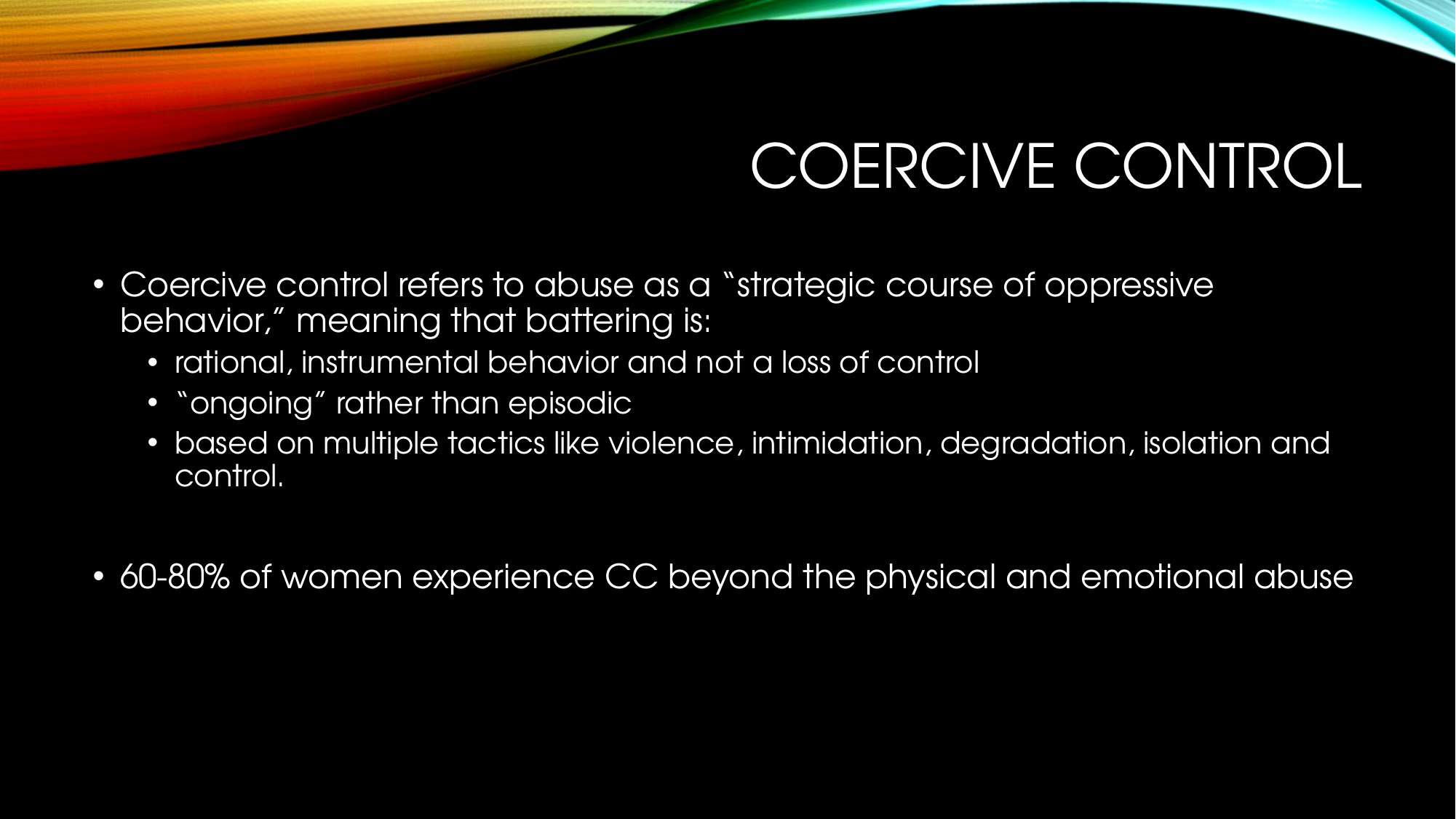

# Coercive Control
Coercive control refers to abuse as a “strategic course of oppressive behavior,” meaning that battering is:
rational, instrumental behavior and not a loss of control
“ongoing” rather than episodic
based on multiple tactics like violence, intimidation, degradation, isolation and control.

60-80% of women experience CC beyond the physical and emotional abuse